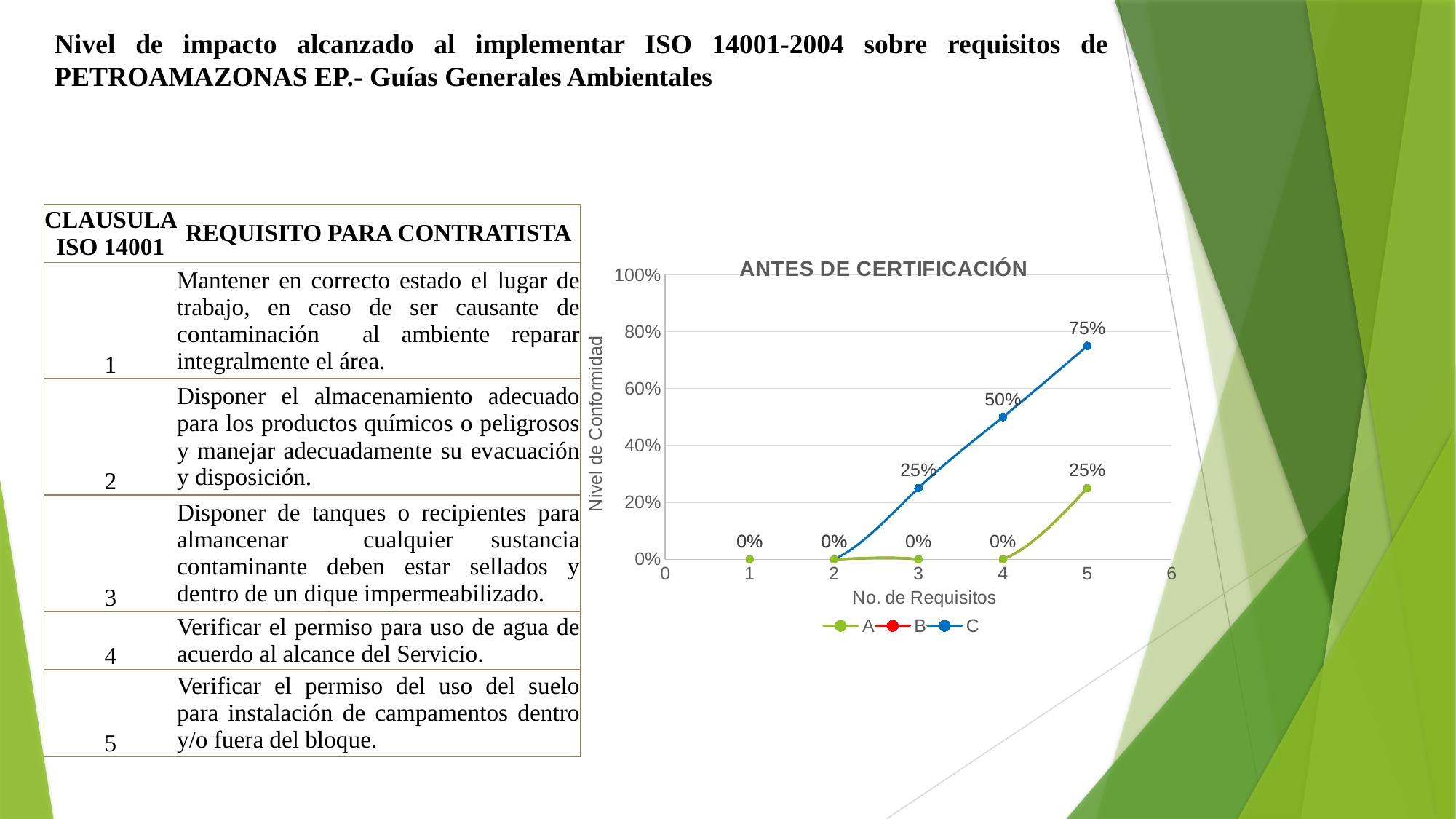

Nivel de impacto alcanzado al implementar ISO 14001-2004 sobre requisitos de PETROAMAZONAS EP.- Guías Generales Ambientales
| CLAUSULA ISO 14001 | REQUISITO PARA CONTRATISTA |
| --- | --- |
| 1 | Mantener en correcto estado el lugar de trabajo, en caso de ser causante de contaminación al ambiente reparar integralmente el área. |
| 2 | Disponer el almacenamiento adecuado para los productos químicos o peligrosos y manejar adecuadamente su evacuación y disposición. |
| 3 | Disponer de tanques o recipientes para almancenar cualquier sustancia contaminante deben estar sellados y dentro de un dique impermeabilizado. |
| 4 | Verificar el permiso para uso de agua de acuerdo al alcance del Servicio. |
| 5 | Verificar el permiso del uso del suelo para instalación de campamentos dentro y/o fuera del bloque. |

### Chart: ANTES DE CERTIFICACIÓN

| Category | A | B | C |
|---|---|---|---|